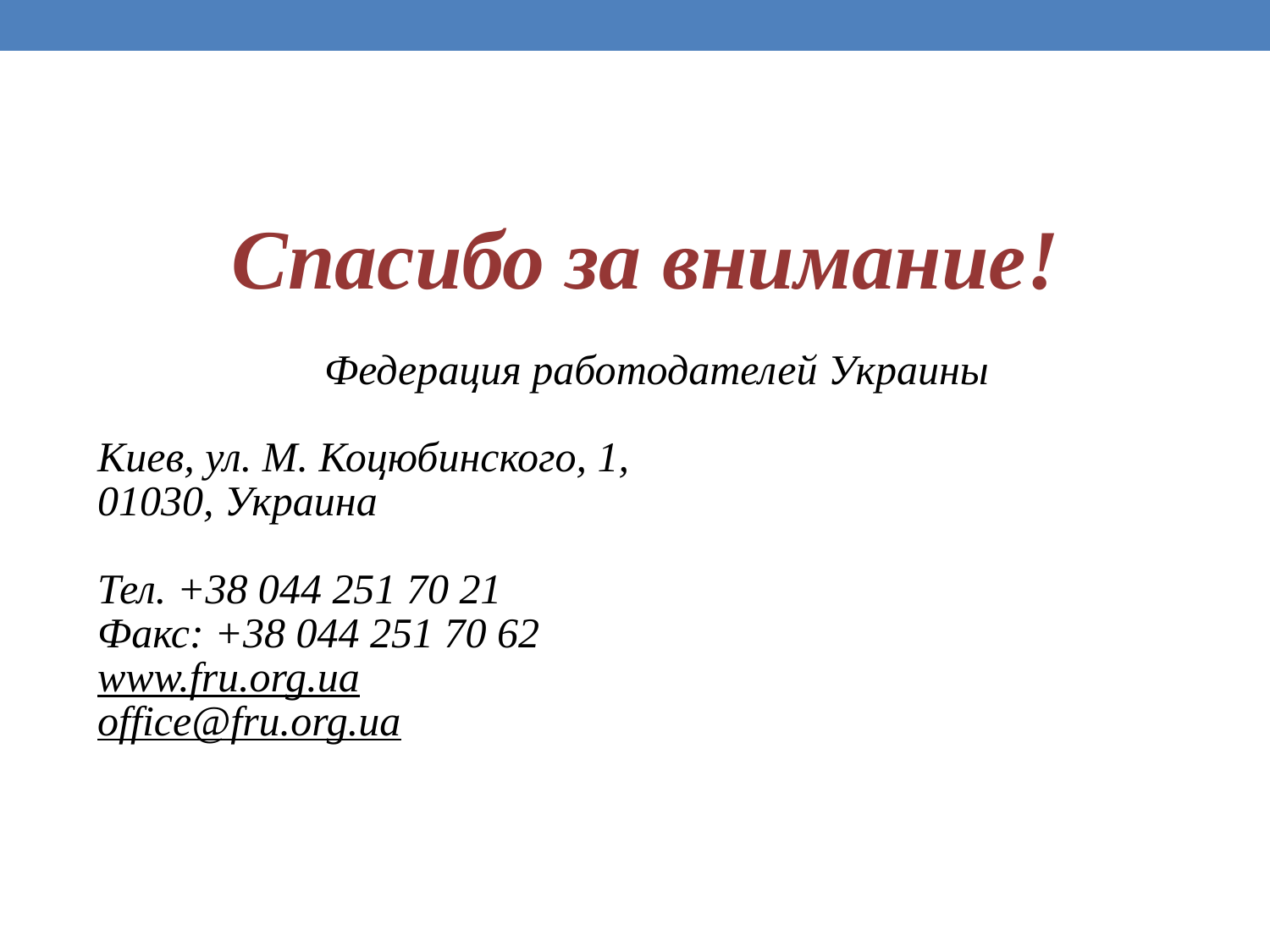

Спасибо за внимание!

Федерация работодателей Украины

Киев, ул. М. Коцюбинского, 1,
01030, Украина

Тел. +38 044 251 70 21
Факс: +38 044 251 70 62
www.fru.org.ua
office@fru.org.ua